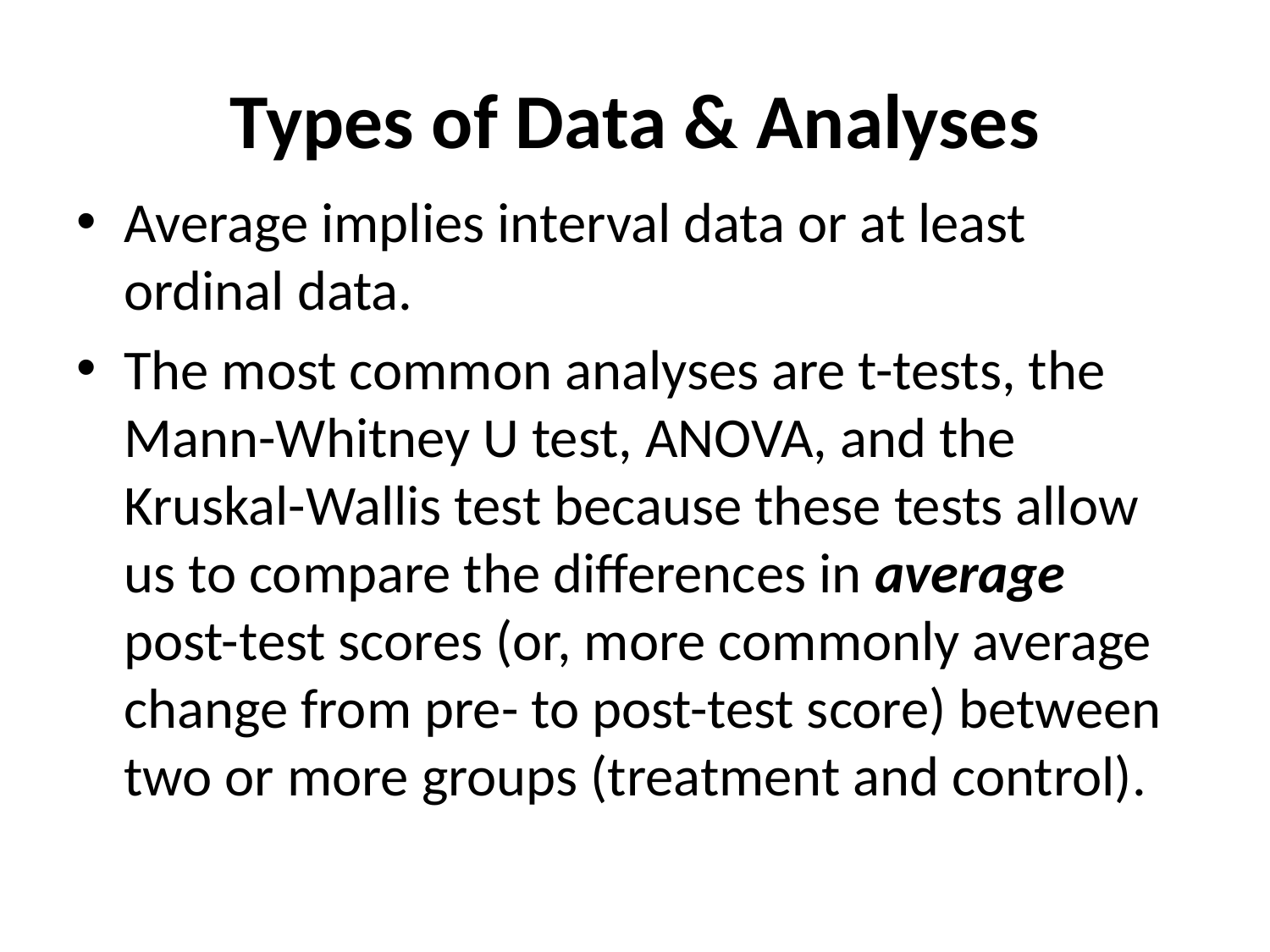

# Types of Data & Analyses
Average implies interval data or at least ordinal data.
The most common analyses are t-tests, the Mann-Whitney U test, ANOVA, and the Kruskal-Wallis test because these tests allow us to compare the differences in average post-test scores (or, more commonly average change from pre- to post-test score) between two or more groups (treatment and control).